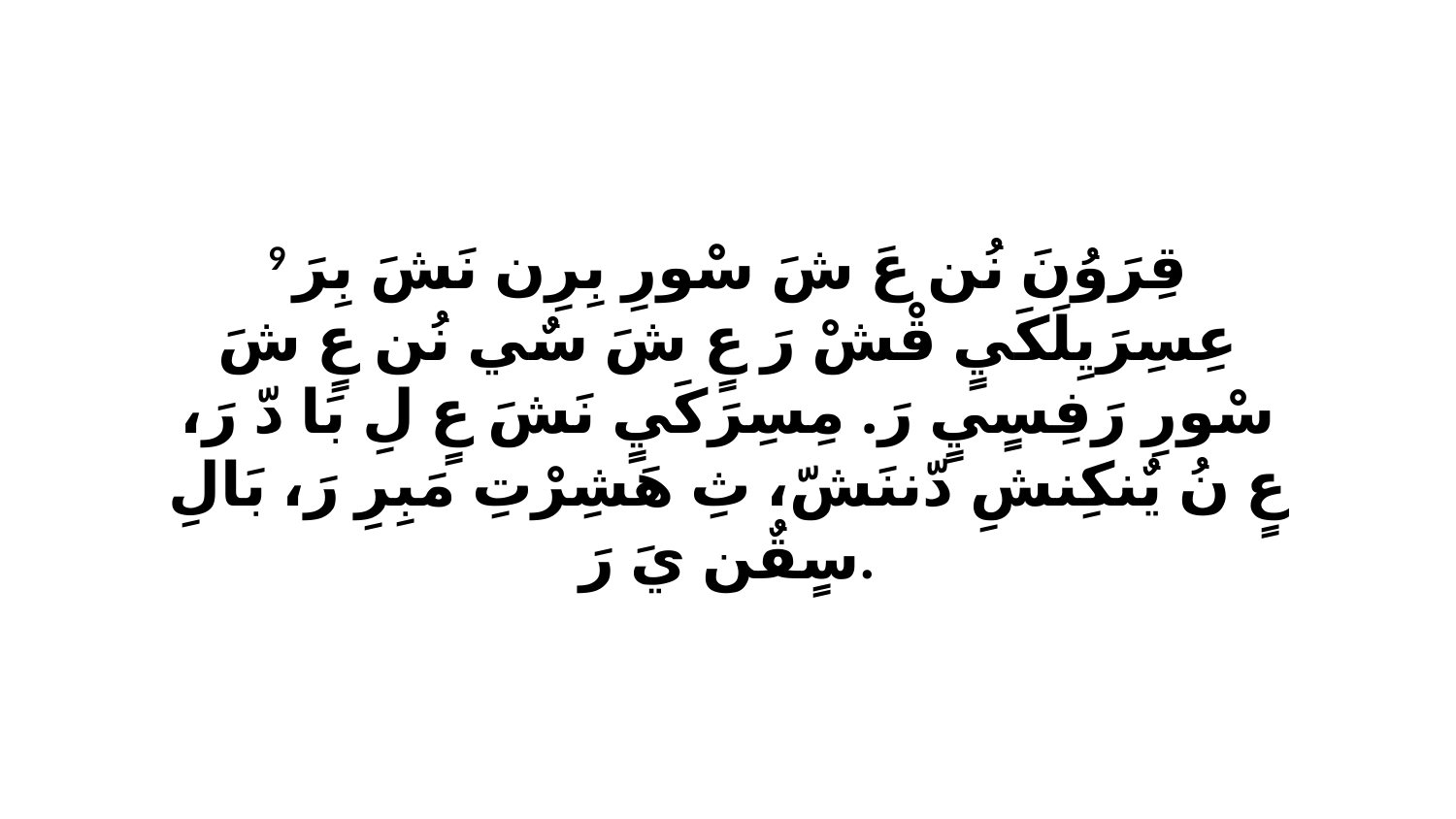

9 قِرَوُنَ نُن عَ شَ سْورِ بِرِن نَشَ بِرَ عِسِرَيِلَكَيٍ قْشْ رَ عٍ شَ سٌي نُن عٍ شَ سْورِ رَفِسٍيٍ رَ. مِسِرَكَيٍ نَشَ عٍ لِ بَا دّ رَ، عٍ نُ يٌنكِنشِ دّننَشّ، ثِ هَشِرْتِ مَبِرِ رَ، بَالِ سٍقٌن يَ رَ.